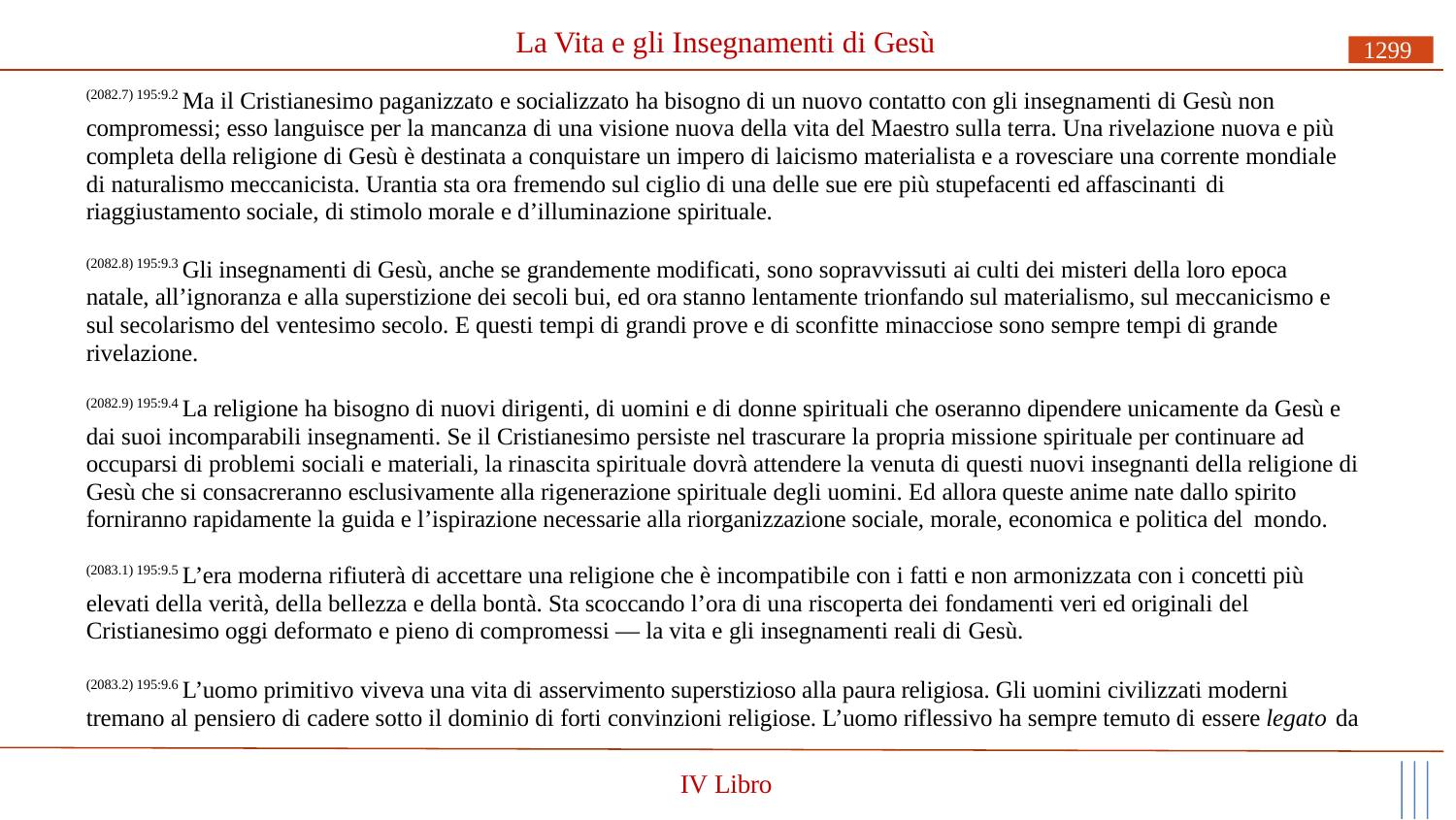

# La Vita e gli Insegnamenti di Gesù
1299

(2082.7) 195:9.2 Ma il Cristianesimo paganizzato e socializzato ha bisogno di un nuovo contatto con gli insegnamenti di Gesù non  compromessi; esso languisce per la mancanza di una visione nuova della vita del Maestro sulla terra. Una rivelazione nuova e più  completa della religione di Gesù è destinata a conquistare un impero di laicismo materialista e a rovesciare una corrente mondiale  di naturalismo meccanicista. Urantia sta ora fremendo sul ciglio di una delle sue ere più stupefacenti ed affascinanti di
riaggiustamento sociale, di stimolo morale e d’illuminazione spirituale.

(2082.8) 195:9.3 Gli insegnamenti di Gesù, anche se grandemente modificati, sono sopravvissuti ai culti dei misteri della loro epoca  natale, all’ignoranza e alla superstizione dei secoli bui, ed ora stanno lentamente trionfando sul materialismo, sul meccanicismo e  sul secolarismo del ventesimo secolo. E questi tempi di grandi prove e di sconfitte minacciose sono sempre tempi di grande  rivelazione.

(2082.9) 195:9.4 La religione ha bisogno di nuovi dirigenti, di uomini e di donne spirituali che oseranno dipendere unicamente da Gesù e  dai suoi incomparabili insegnamenti. Se il Cristianesimo persiste nel trascurare la propria missione spirituale per continuare ad  occuparsi di problemi sociali e materiali, la rinascita spirituale dovrà attendere la venuta di questi nuovi insegnanti della religione di  Gesù che si consacreranno esclusivamente alla rigenerazione spirituale degli uomini. Ed allora queste anime nate dallo spirito  forniranno rapidamente la guida e l’ispirazione necessarie alla riorganizzazione sociale, morale, economica e politica del mondo.

(2083.1) 195:9.5 L’era moderna rifiuterà di accettare una religione che è incompatibile con i fatti e non armonizzata con i concetti più  elevati della verità, della bellezza e della bontà. Sta scoccando l’ora di una riscoperta dei fondamenti veri ed originali del  Cristianesimo oggi deformato e pieno di compromessi — la vita e gli insegnamenti reali di Gesù.

(2083.2) 195:9.6 L’uomo primitivo viveva una vita di asservimento superstizioso alla paura religiosa. Gli uomini civilizzati moderni  tremano al pensiero di cadere sotto il dominio di forti convinzioni religiose. L’uomo riflessivo ha sempre temuto di essere legato da

IV Libro